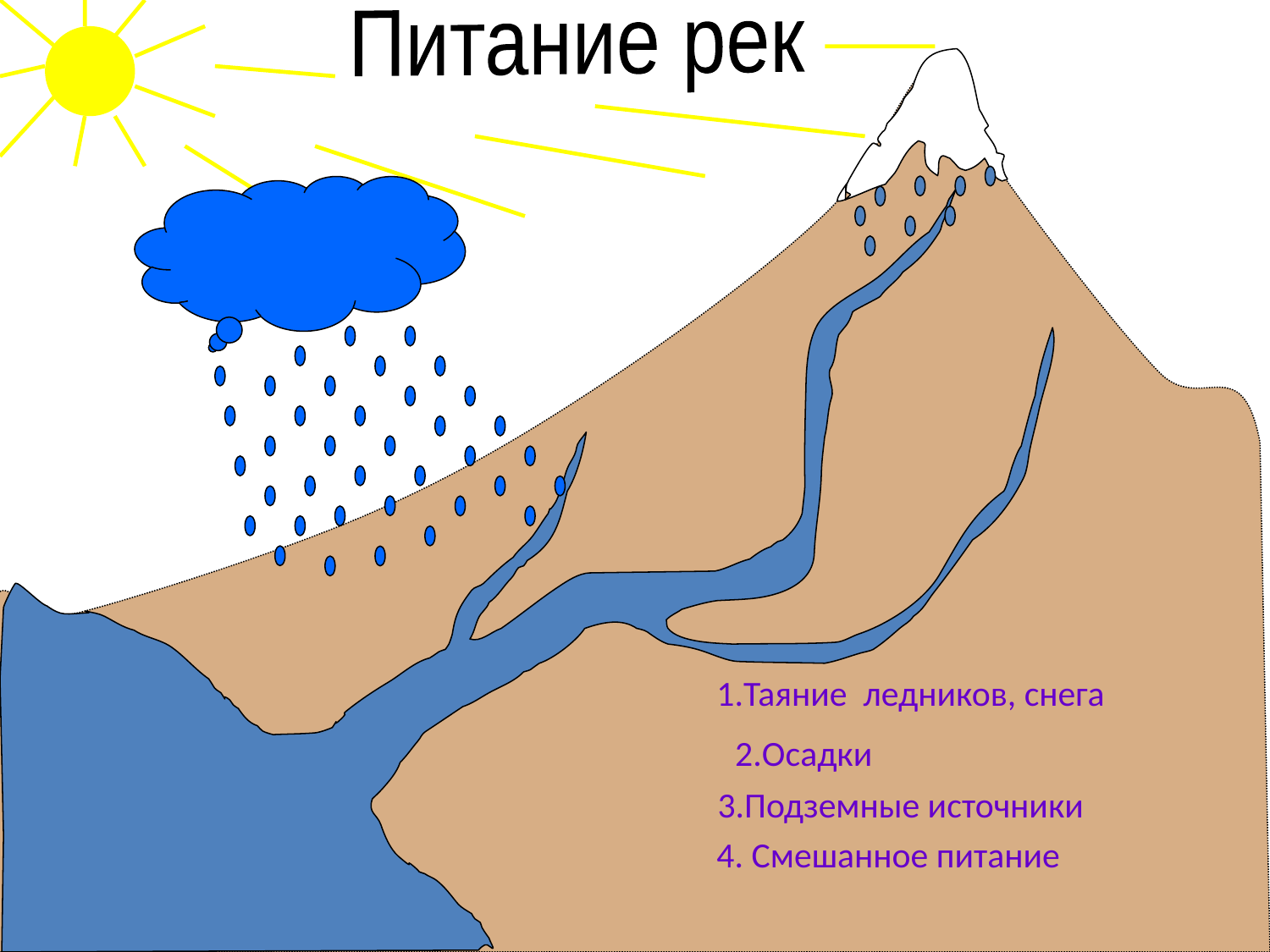

Питание рек

1.Таяние  ледников, снега
2.Осадки
3.Подземные источники
4. Смешанное питание